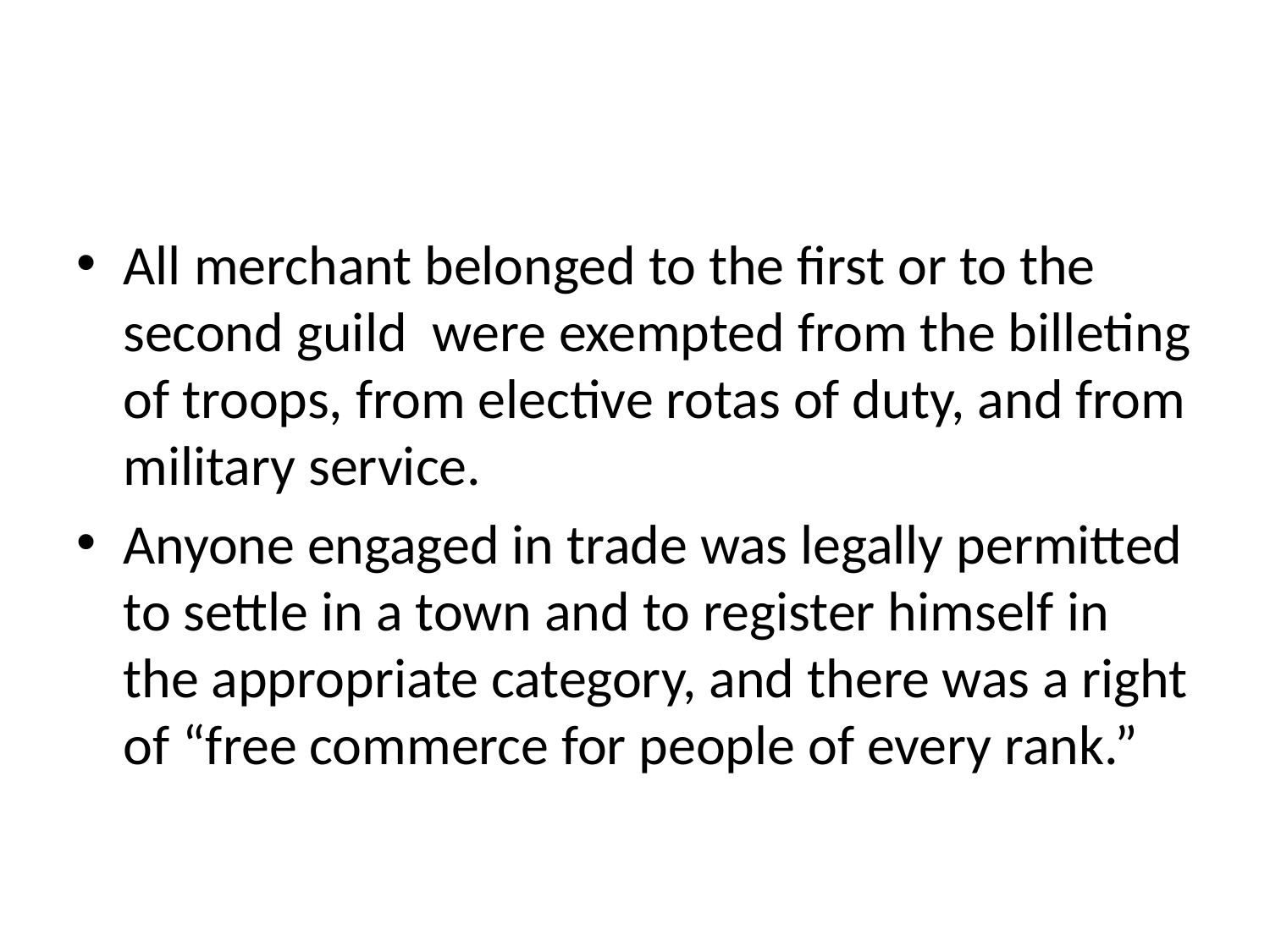

#
All merchant belonged to the first or to the second guild  were exempted from the billeting of troops, from elective rotas of duty, and from military service.
Anyone engaged in trade was legally permitted to settle in a town and to register himself in the appropriate category, and there was a right of “free commerce for people of every rank.”